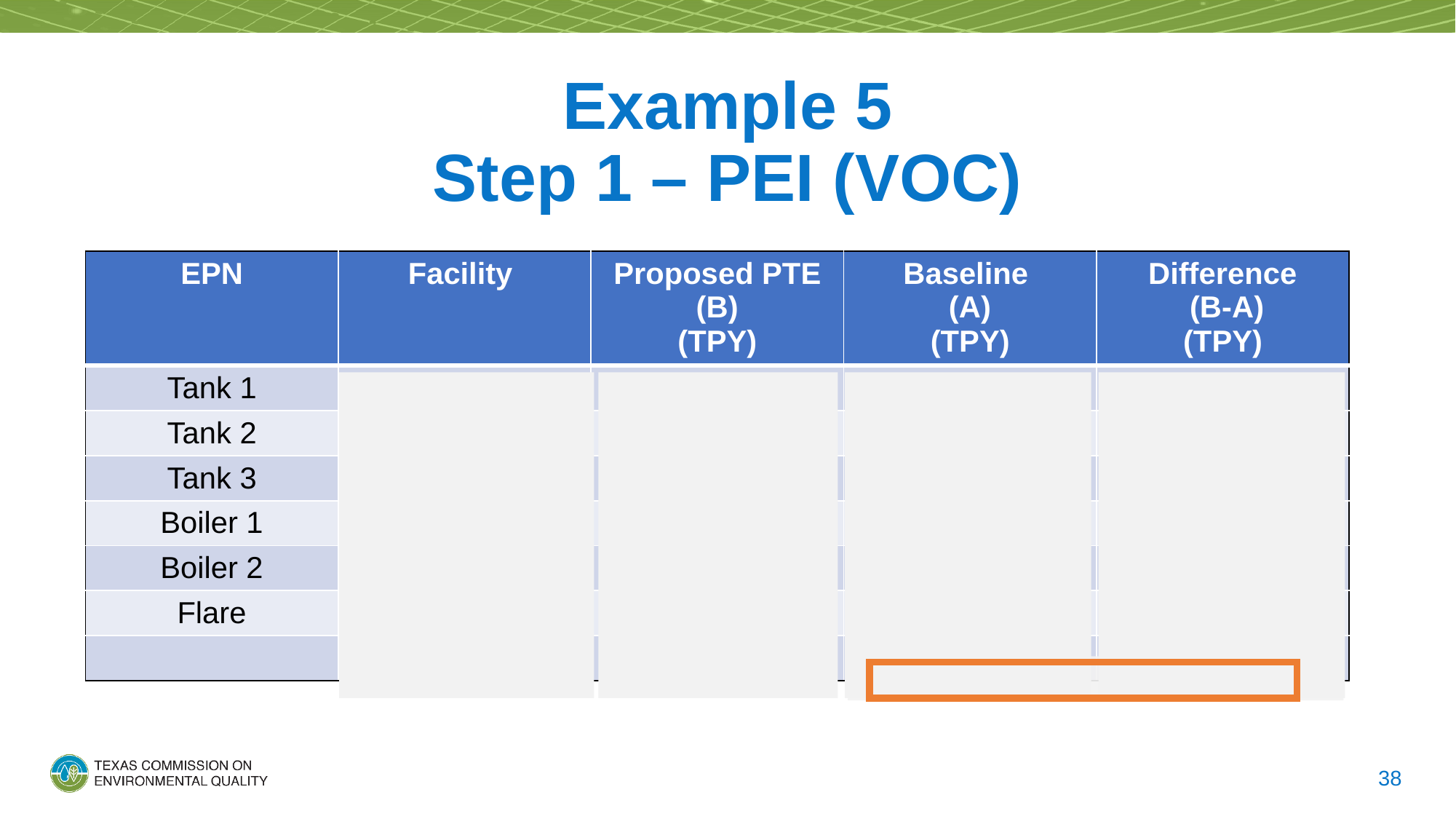

# Example 5 Step 1 – PEI (VOC)
| EPN | Facility | Proposed PTE (B) (TPY) | Baseline (A) (TPY) | Difference (B-A) (TPY) |
| --- | --- | --- | --- | --- |
| Tank 1 | New | 10 | 0 | 10 |
| Tank 2 | New | 10 | 0 | 10 |
| Tank 3 | Remove | - | 10 | -10 |
| Boiler 1 | Remove | - | 15 | -15 |
| Boiler 2 | New | 10 | 0 | 10 |
| Flare | Modified | 17 | 10 | 7 |
|  |  |  | PEI | 12 |